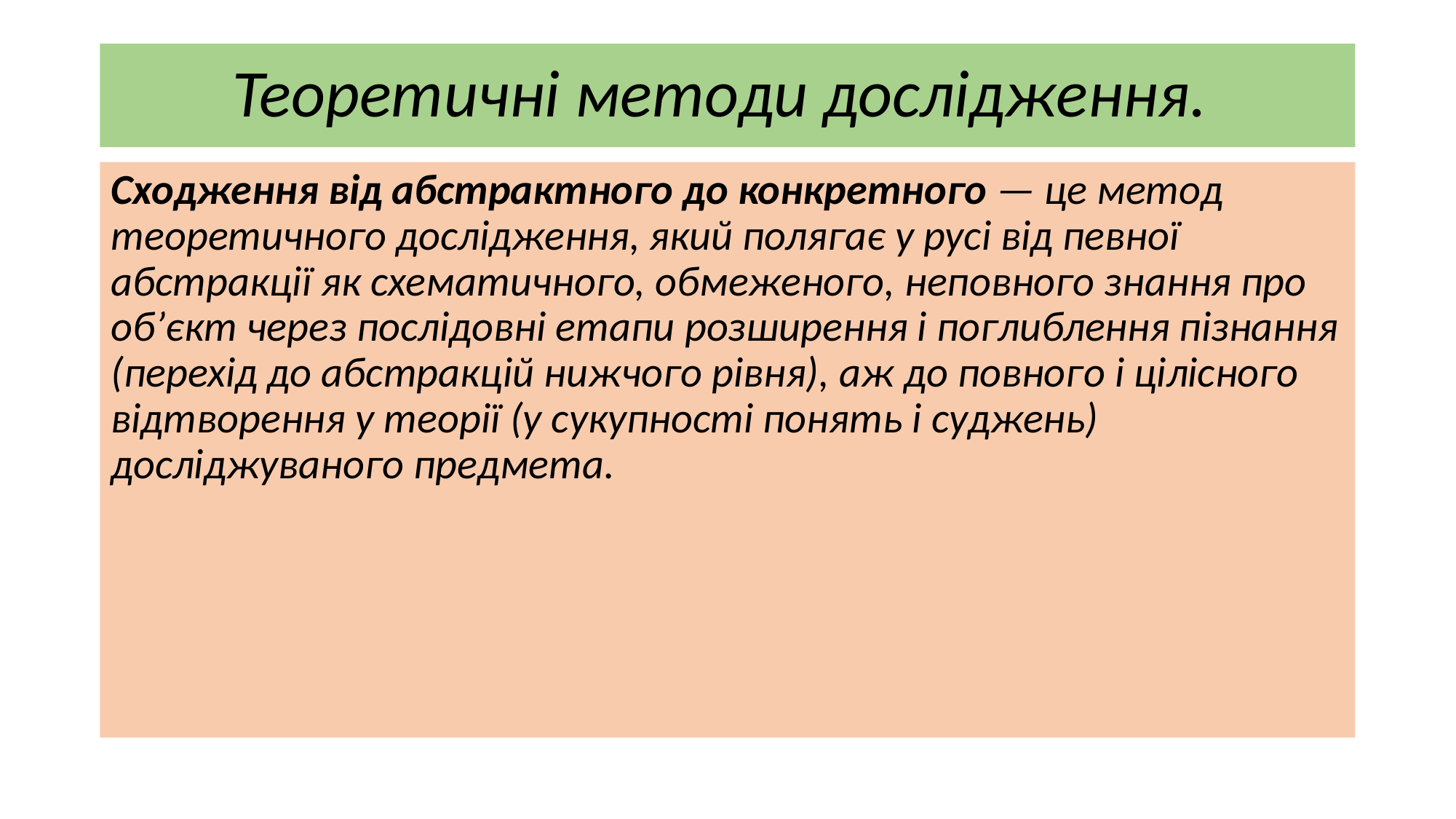

# Теоретичні методи дослідження.
Сходження від абстрактного до конкретного — це метод теоретичного дослідження, який полягає у русі від певної абстракції як схематичного, обмеженого, неповного знання про об’єкт через послідовні етапи розширення і поглиблення пізнання (перехід до абстракцій нижчого рівня), аж до повного і цілісного відтворення у теорії (у сукупності понять і суджень) досліджуваного предмета.